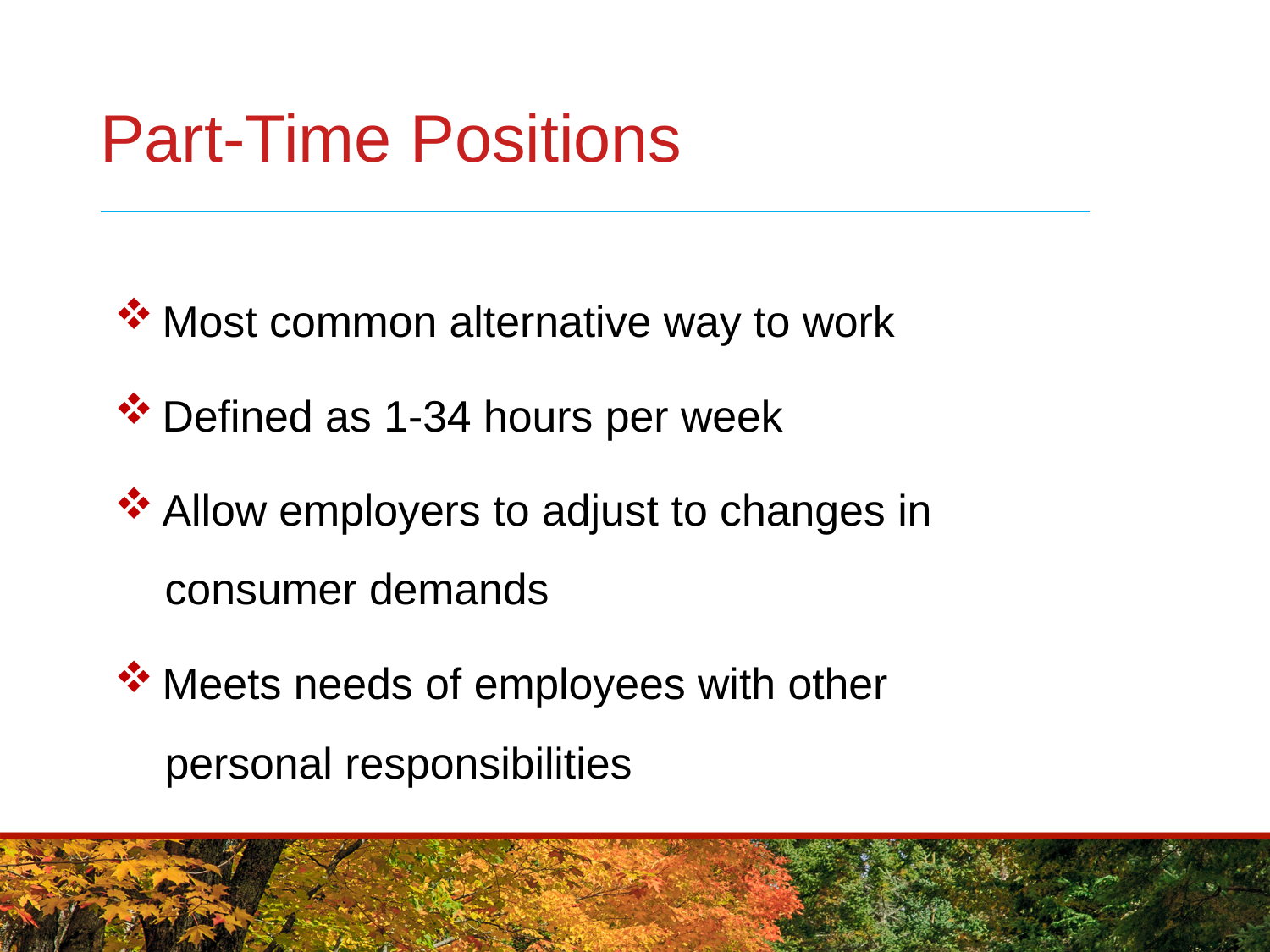

# Part-Time Positions
 Most common alternative way to work
 Defined as 1-34 hours per week
 Allow employers to adjust to changes in
  consumer demands
 Meets needs of employees with other
  personal responsibilities